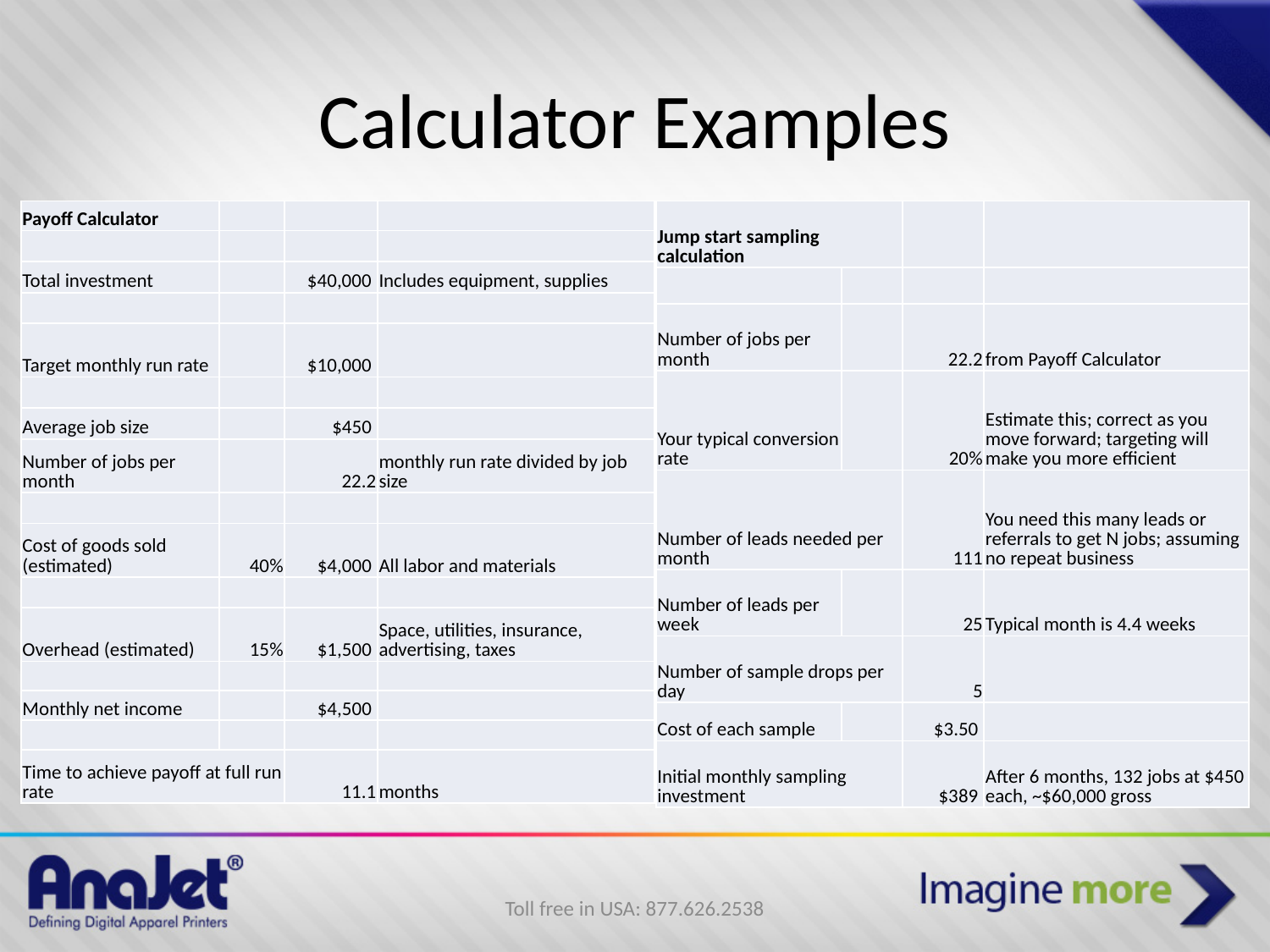

# Calculator Examples
| Payoff Calculator |  |  |  |
| --- | --- | --- | --- |
|  |  |  |  |
| Total investment |  | $40,000 | Includes equipment, supplies |
|  |  |  |  |
| Target monthly run rate |  | $10,000 |  |
|  |  |  |  |
| Average job size |  | $450 |  |
| Number of jobs per month |  | 22.2 | monthly run rate divided by job size |
|  |  |  |  |
| Cost of goods sold (estimated) | 40% | $4,000 | All labor and materials |
|  |  |  |  |
| Overhead (estimated) | 15% | $1,500 | Space, utilities, insurance, advertising, taxes |
|  |  |  |  |
| Monthly net income |  | $4,500 |  |
|  |  |  |  |
| Time to achieve payoff at full run rate |  | 11.1 | months |
| Jump start sampling calculation |  |  |  |
| --- | --- | --- | --- |
|  |  |  |  |
| Number of jobs per month |  | 22.2 | from Payoff Calculator |
| Your typical conversion rate |  | 20% | Estimate this; correct as you move forward; targeting will make you more efficient |
| Number of leads needed per month |  | 111 | You need this many leads or referrals to get N jobs; assuming no repeat business |
| Number of leads per week |  | 25 | Typical month is 4.4 weeks |
| Number of sample drops per day |  | 5 |  |
| Cost of each sample |  | $3.50 |  |
| Initial monthly sampling investment |  | $389 | After 6 months, 132 jobs at $450 each, ~$60,000 gross |
Toll free in USA: 877.626.2538